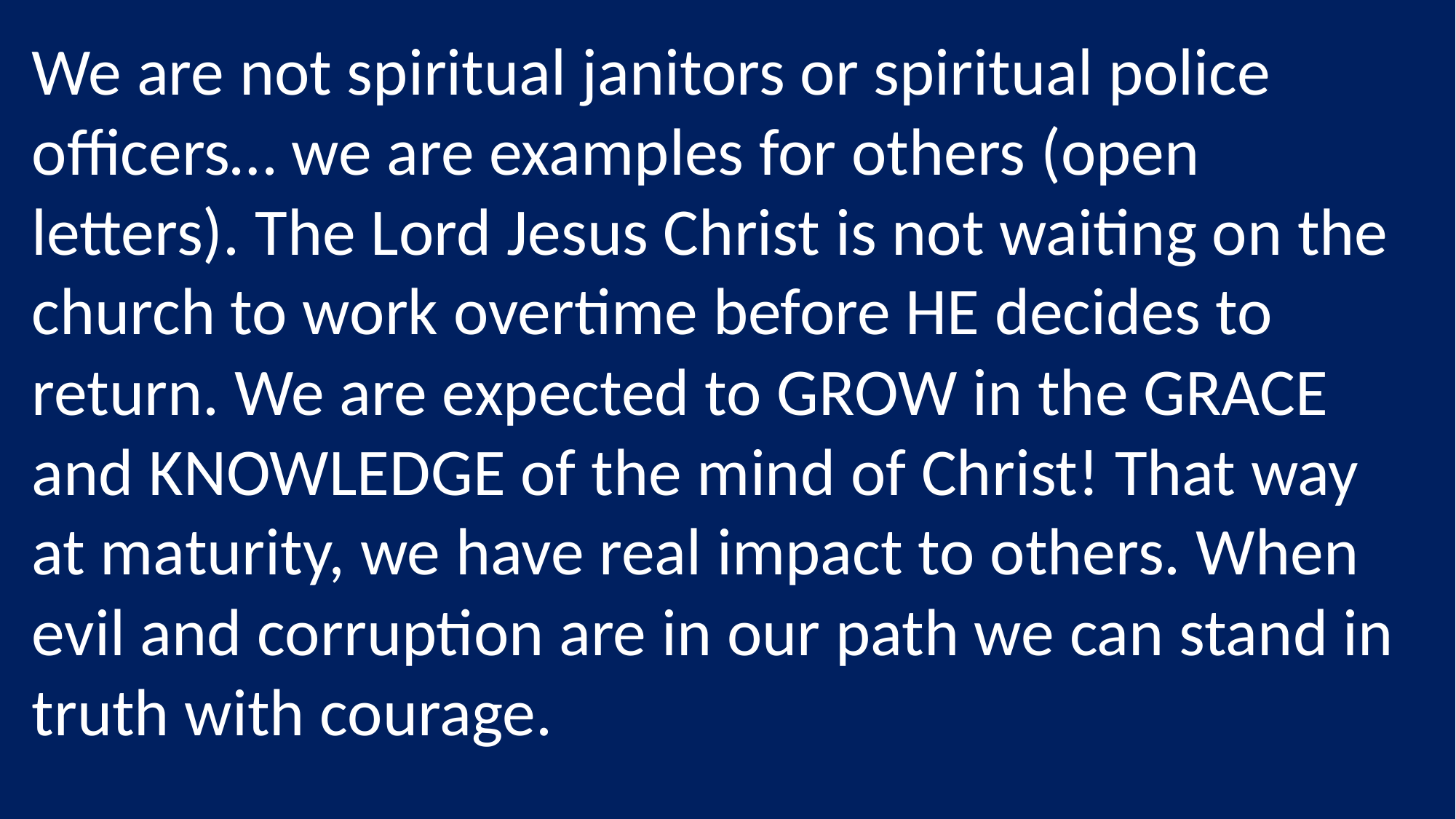

We are not spiritual janitors or spiritual police officers… we are examples for others (open letters). The Lord Jesus Christ is not waiting on the church to work overtime before HE decides to return. We are expected to GROW in the GRACE and KNOWLEDGE of the mind of Christ! That way at maturity, we have real impact to others. When evil and corruption are in our path we can stand in truth with courage.